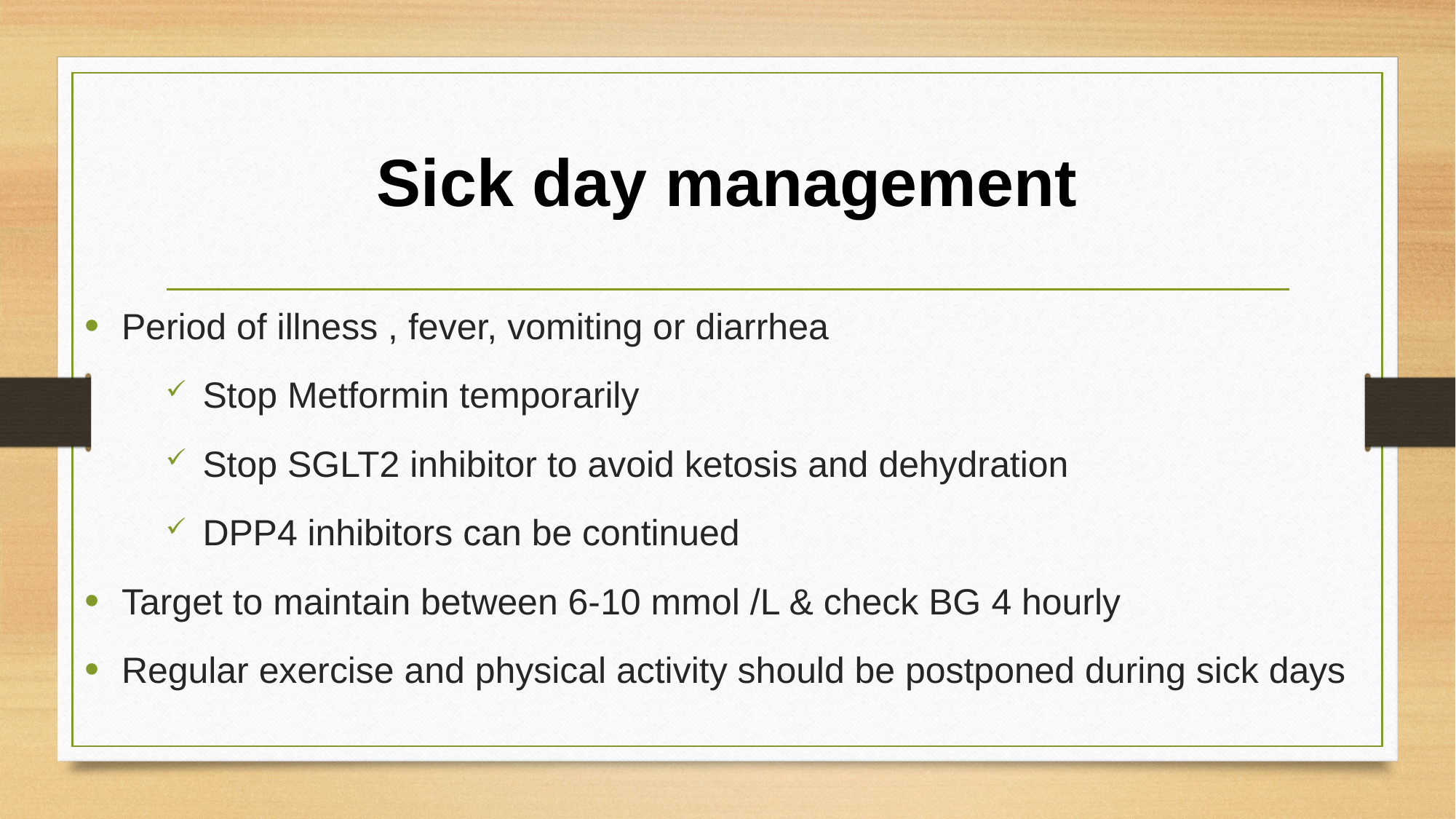

# Sick day management
Period of illness , fever, vomiting or diarrhea
Stop Metformin temporarily
Stop SGLT2 inhibitor to avoid ketosis and dehydration
DPP4 inhibitors can be continued
Target to maintain between 6-10 mmol /L & check BG 4 hourly
Regular exercise and physical activity should be postponed during sick days